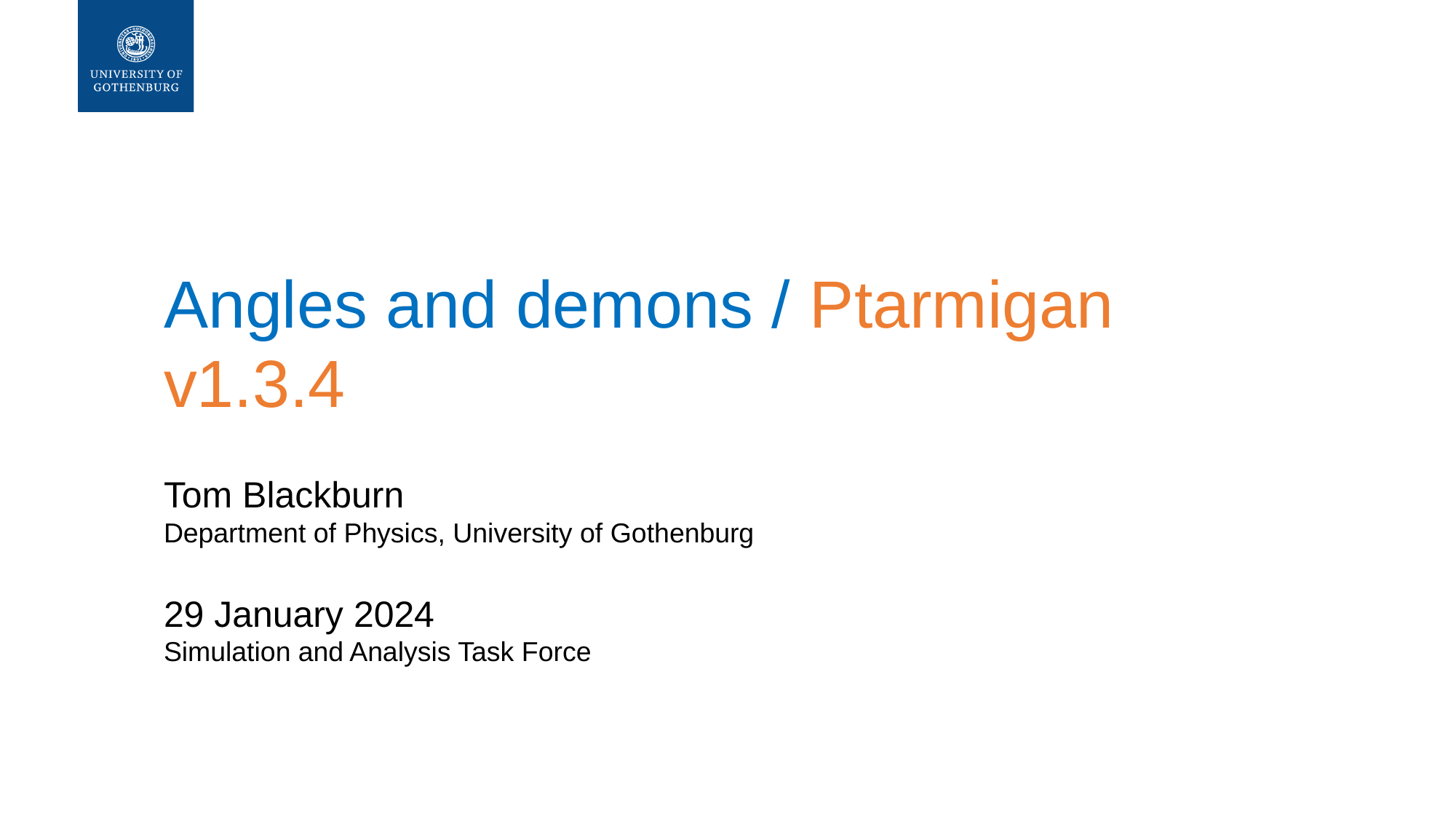

Angles and demons / Ptarmigan v1.3.4

Tom Blackburn
Department of Physics, University of Gothenburg

29 January 2024
Simulation and Analysis Task Force